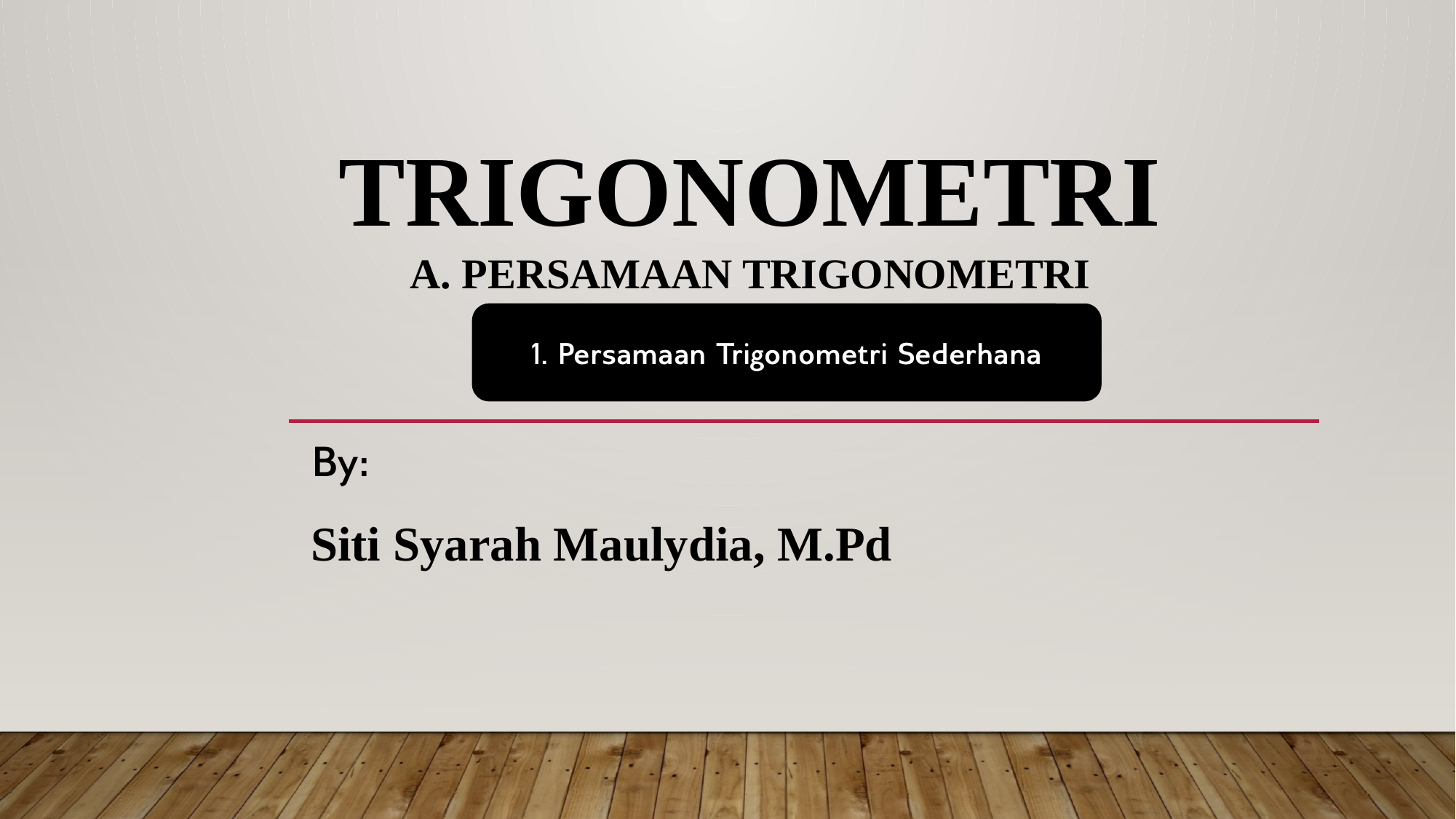

TRIGONOMETRI
A. PERSAMAAN TRIGONOMETRI
1. Persamaan Trigonometri Sederhana
By:
Siti Syarah Maulydia, M.Pd